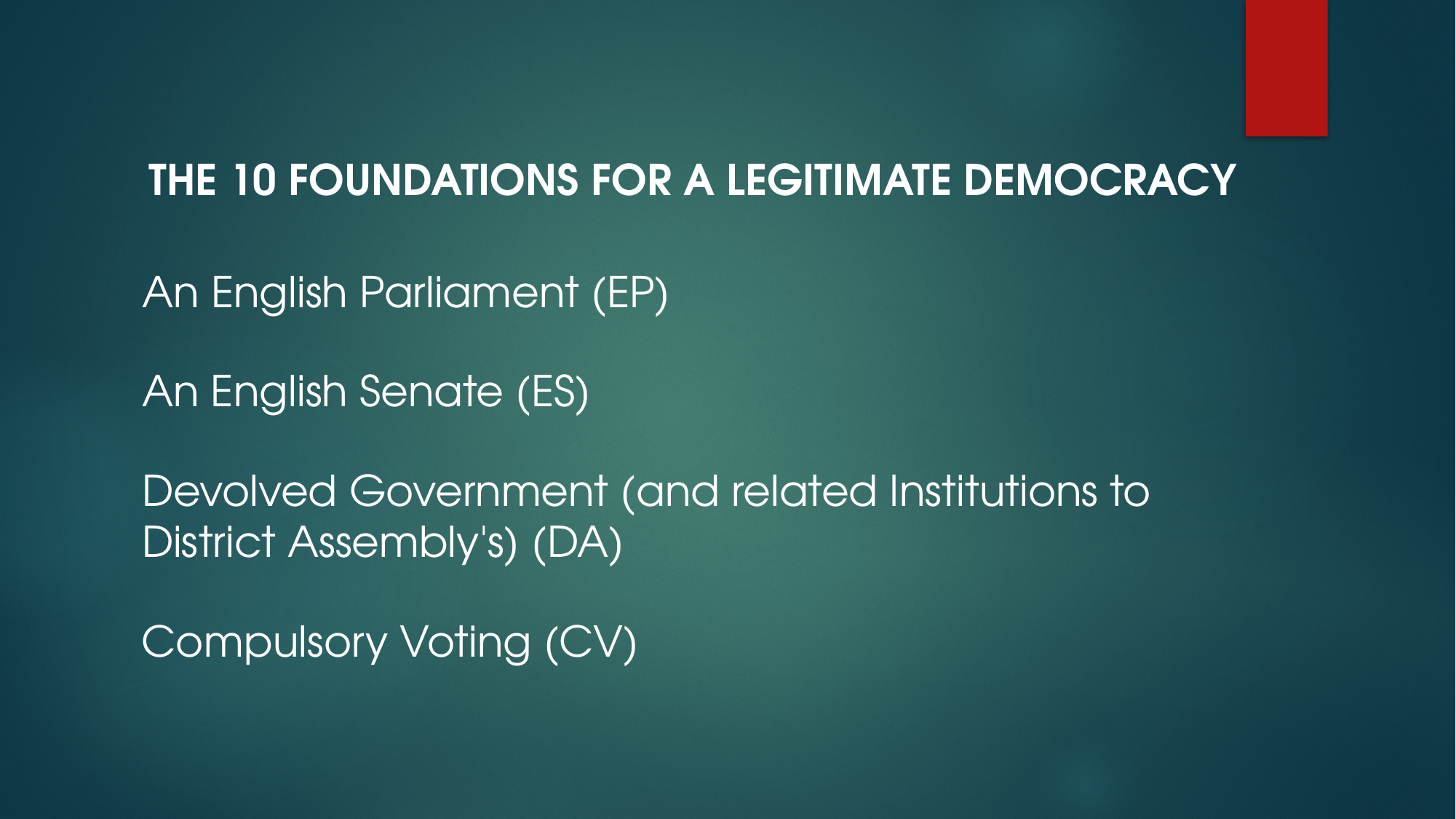

THE 10 FOUNDATIONS FOR A LEGITIMATE DEMOCRACY
An English Parliament (EP)
An English Senate (ES)
Devolved Government (and related Institutions to District Assembly's) (DA)

Compulsory Voting (CV)